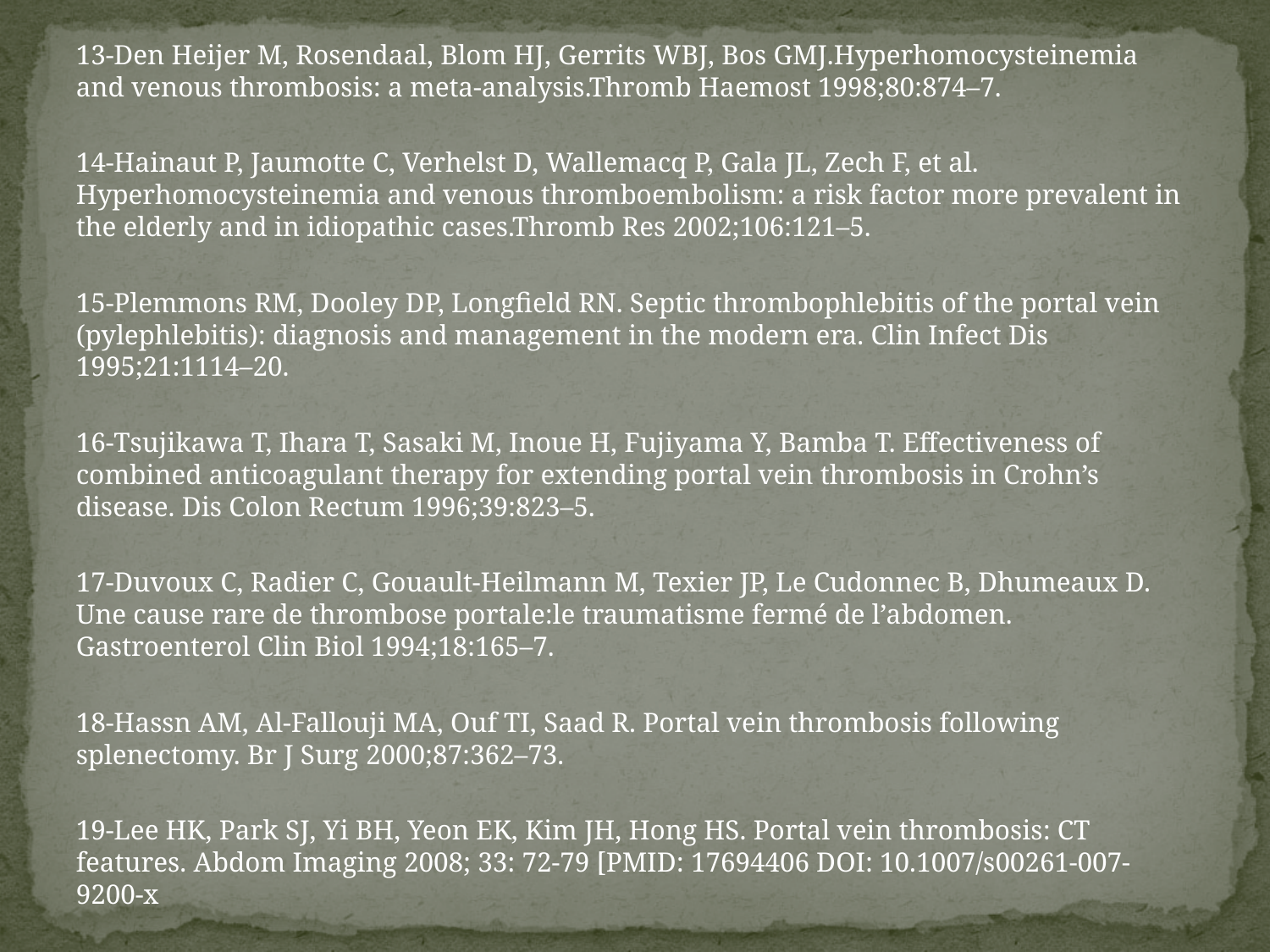

#
13-Den Heijer M, Rosendaal, Blom HJ, Gerrits WBJ, Bos GMJ.Hyperhomocysteinemia and venous thrombosis: a meta-analysis.Thromb Haemost 1998;80:874–7.

14-Hainaut P, Jaumotte C, Verhelst D, Wallemacq P, Gala JL, Zech F, et al. Hyperhomocysteinemia and venous thromboembolism: a risk factor more prevalent in the elderly and in idiopathic cases.Thromb Res 2002;106:121–5.

15-Plemmons RM, Dooley DP, Longfield RN. Septic thrombophlebitis of the portal vein (pylephlebitis): diagnosis and management in the modern era. Clin Infect Dis 1995;21:1114–20.

16-Tsujikawa T, Ihara T, Sasaki M, Inoue H, Fujiyama Y, Bamba T. Effectiveness of combined anticoagulant therapy for extending portal vein thrombosis in Crohn’s disease. Dis Colon Rectum 1996;39:823–5.

17-Duvoux C, Radier C, Gouault-Heilmann M, Texier JP, Le Cudonnec B, Dhumeaux D. Une cause rare de thrombose portale:le traumatisme fermé de l’abdomen. Gastroenterol Clin Biol 1994;18:165–7.

18-Hassn AM, Al-Fallouji MA, Ouf TI, Saad R. Portal vein thrombosis following splenectomy. Br J Surg 2000;87:362–73.

19-Lee HK, Park SJ, Yi BH, Yeon EK, Kim JH, Hong HS. Portal vein thrombosis: CT features. Abdom Imaging 2008; 33: 72-79 [PMID: 17694406 DOI: 10.1007/s00261-007-9200-x